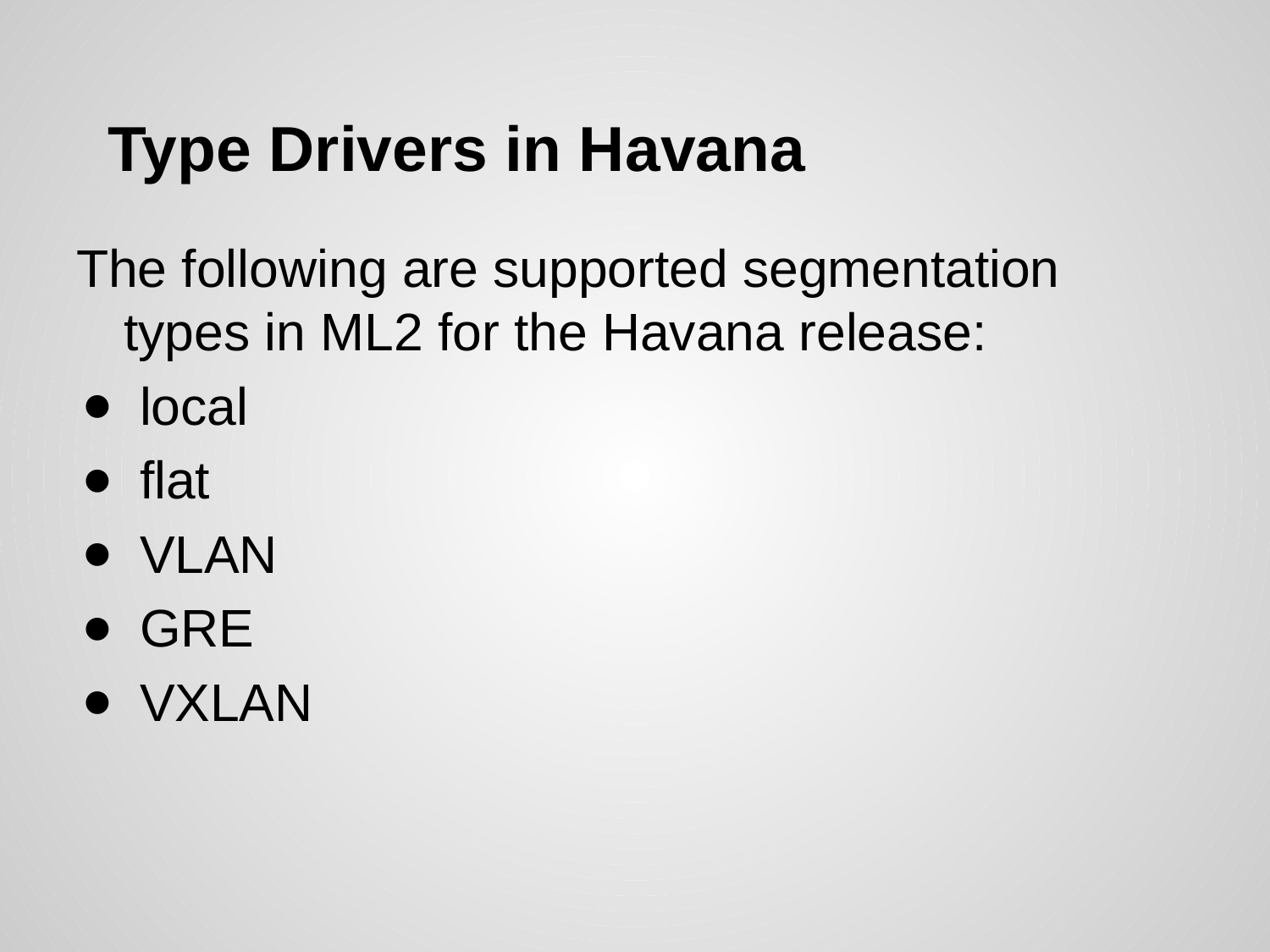

# Type Drivers in Havana
The following are supported segmentation types in ML2 for the Havana release:
local
flat
VLAN
GRE
VXLAN